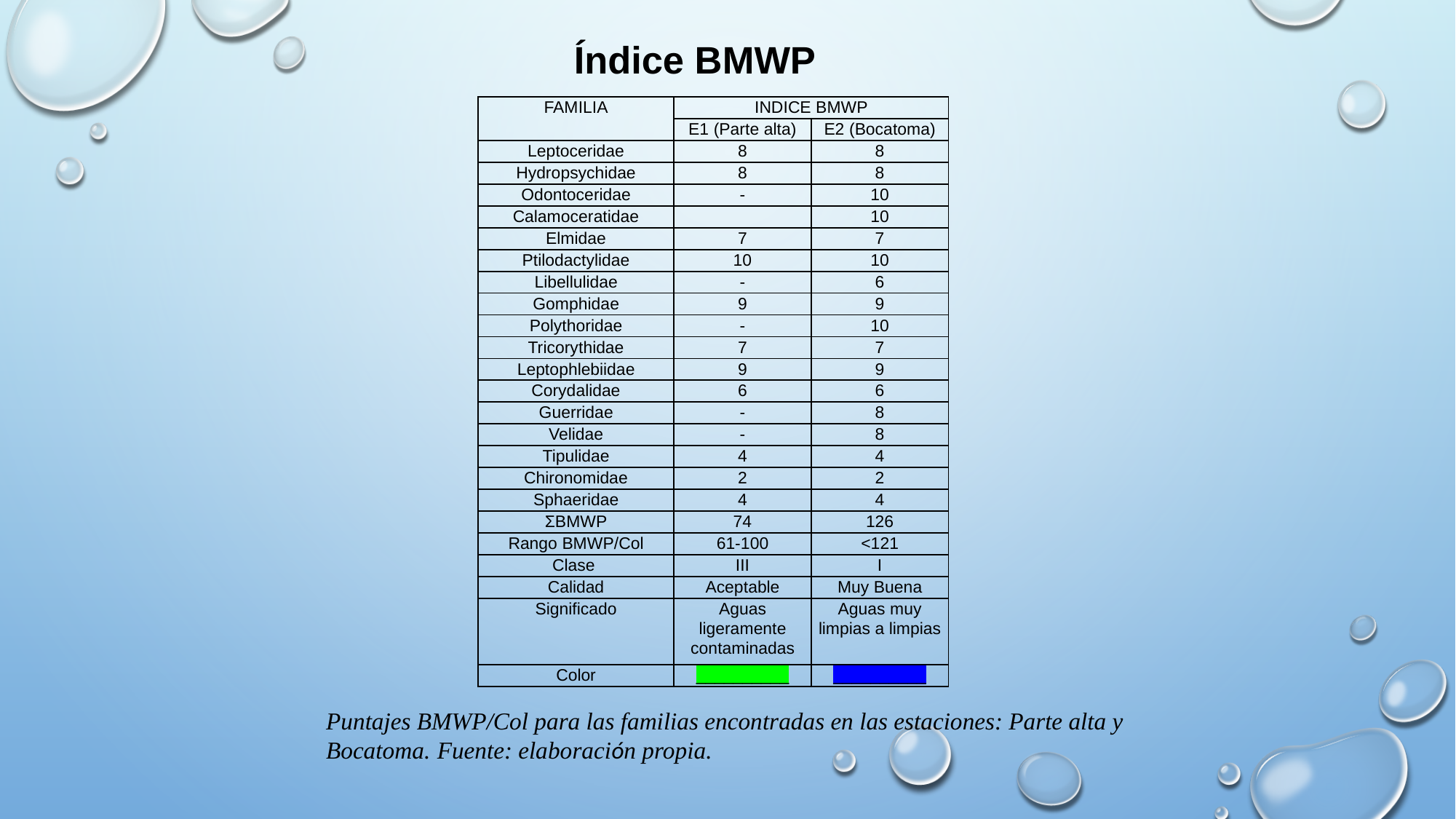

# Índice BMWP
| FAMILIA | INDICE BMWP |  |
| --- | --- | --- |
|  | E1 (Parte alta) | E2 (Bocatoma) |
| Leptoceridae | 8 | 8 |
| Hydropsychidae | 8 | 8 |
| Odontoceridae | - | 10 |
| Calamoceratidae |  | 10 |
| Elmidae | 7 | 7 |
| Ptilodactylidae | 10 | 10 |
| Libellulidae | - | 6 |
| Gomphidae | 9 | 9 |
| Polythoridae | - | 10 |
| Tricorythidae | 7 | 7 |
| Leptophlebiidae | 9 | 9 |
| Corydalidae | 6 | 6 |
| Guerridae | - | 8 |
| Velidae | - | 8 |
| Tipulidae | 4 | 4 |
| Chironomidae | 2 | 2 |
| Sphaeridae | 4 | 4 |
| ƩBMWP | 74 | 126 |
| Rango BMWP/Col | 61-100 | <121 |
| Clase | III | I |
| Calidad | Aceptable | Muy Buena |
| Significado | Aguas ligeramente contaminadas | Aguas muy limpias a limpias |
| Color | \_\_\_\_\_\_\_\_\_\_ | \_\_\_\_\_\_\_\_\_\_ |
Puntajes BMWP/Col para las familias encontradas en las estaciones: Parte alta y Bocatoma. Fuente: elaboración propia.